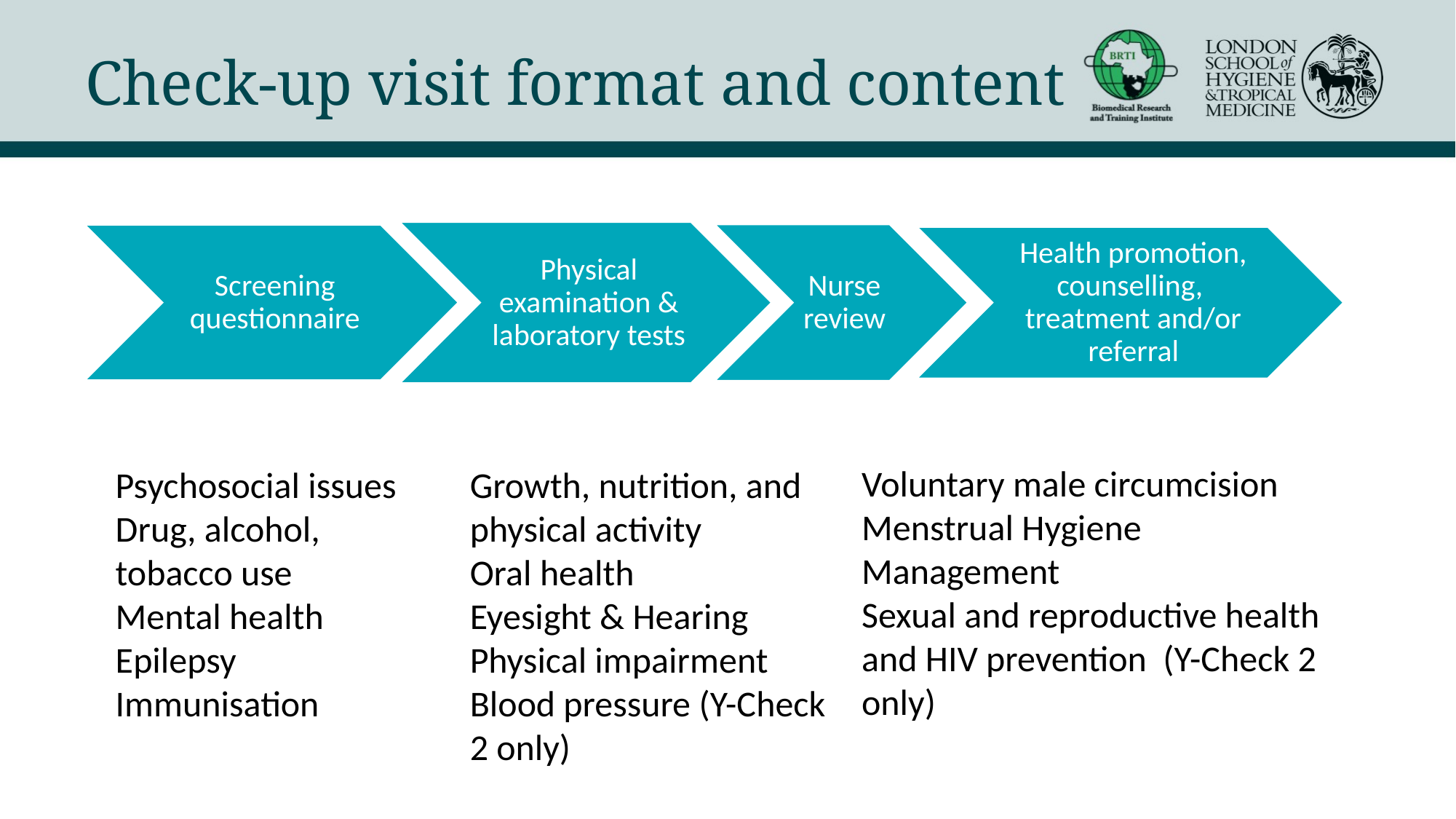

# Check-up visit format and content
Screening questionnaire
Physical examination & laboratory tests
Nurse review
Health promotion, counselling,  treatment and/or referral
Voluntary male circumcision
Menstrual Hygiene Management
Sexual and reproductive health and HIV prevention  (Y-Check 2 only)
Psychosocial issues
Drug, alcohol, tobacco use
Mental health
Epilepsy
Immunisation

Growth, nutrition, and physical activity
Oral health
Eyesight & Hearing
Physical impairment
Blood pressure (Y-Check 2 only)